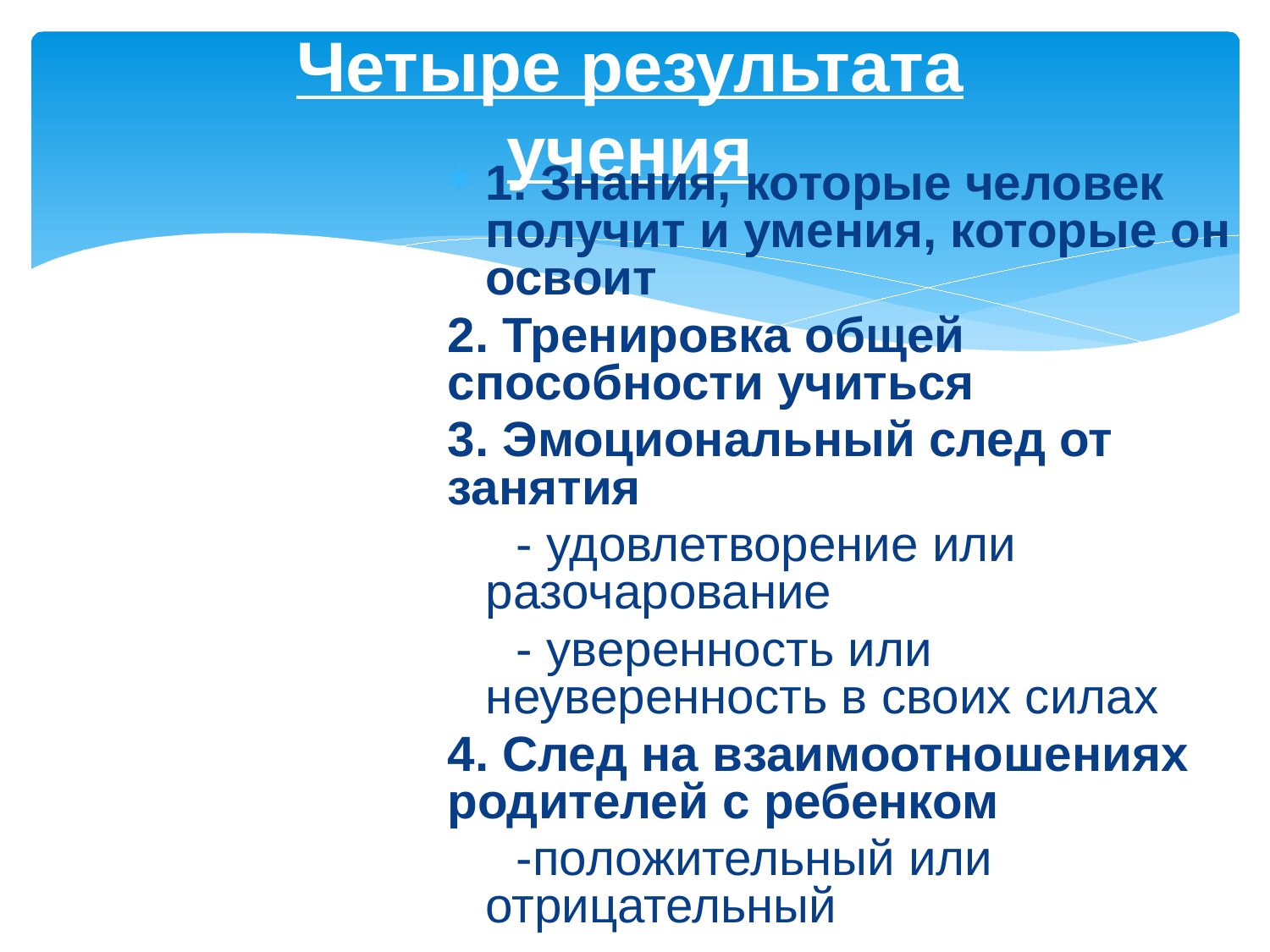

# Четыре результата учения
1. Знания, которые человек получит и умения, которые он освоит
2. Тренировка общей способности учиться
3. Эмоциональный след от занятия
     - удовлетворение или разочарование
     - уверенность или неуверенность в своих силах
4. След на взаимоотношениях родителей с ребенком
     -положительный или  отрицательный